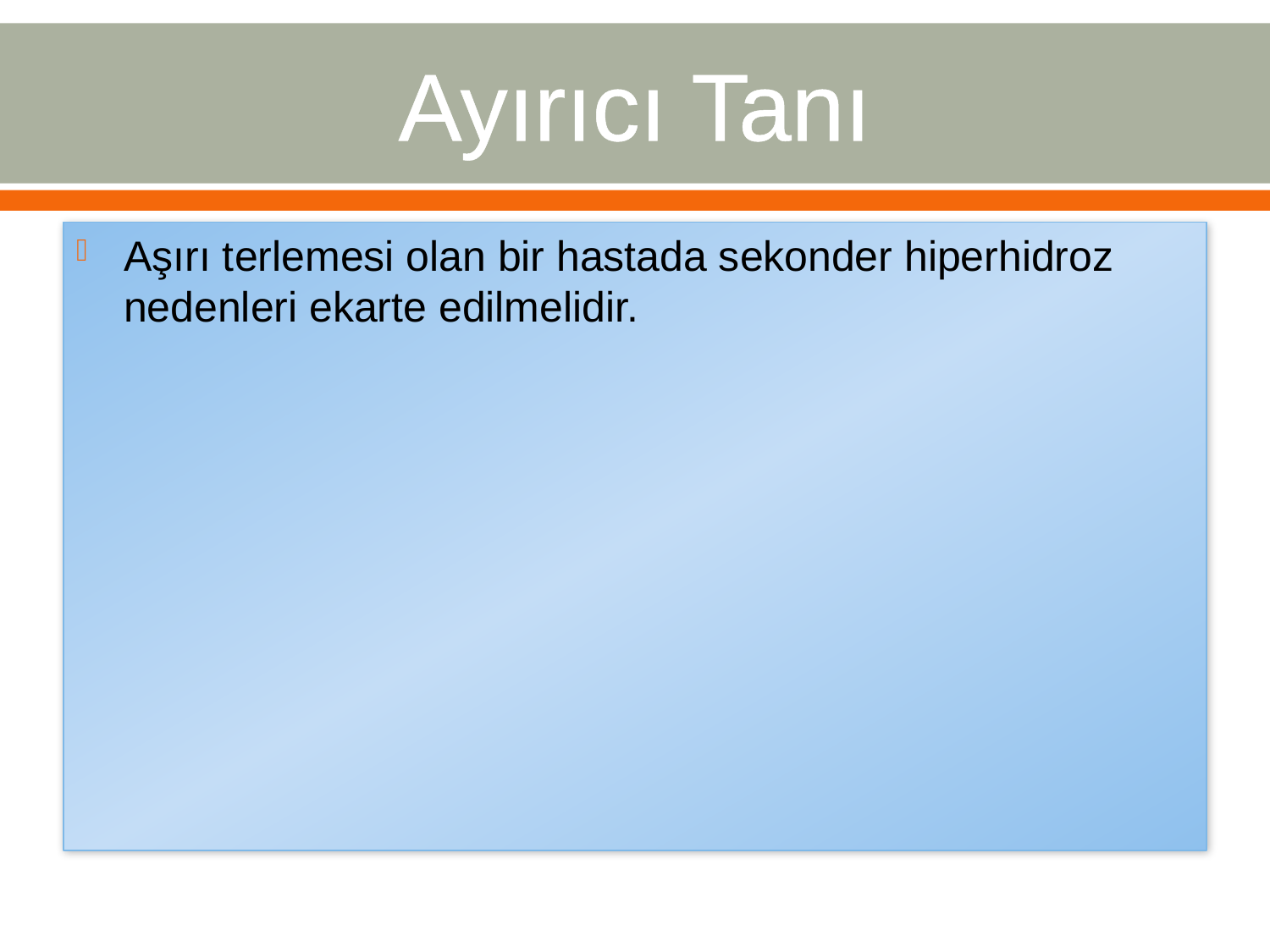

# Ayırıcı Tanı
Aşırı terlemesi olan bir hastada sekonder hiperhidroz nedenleri ekarte edilmelidir.